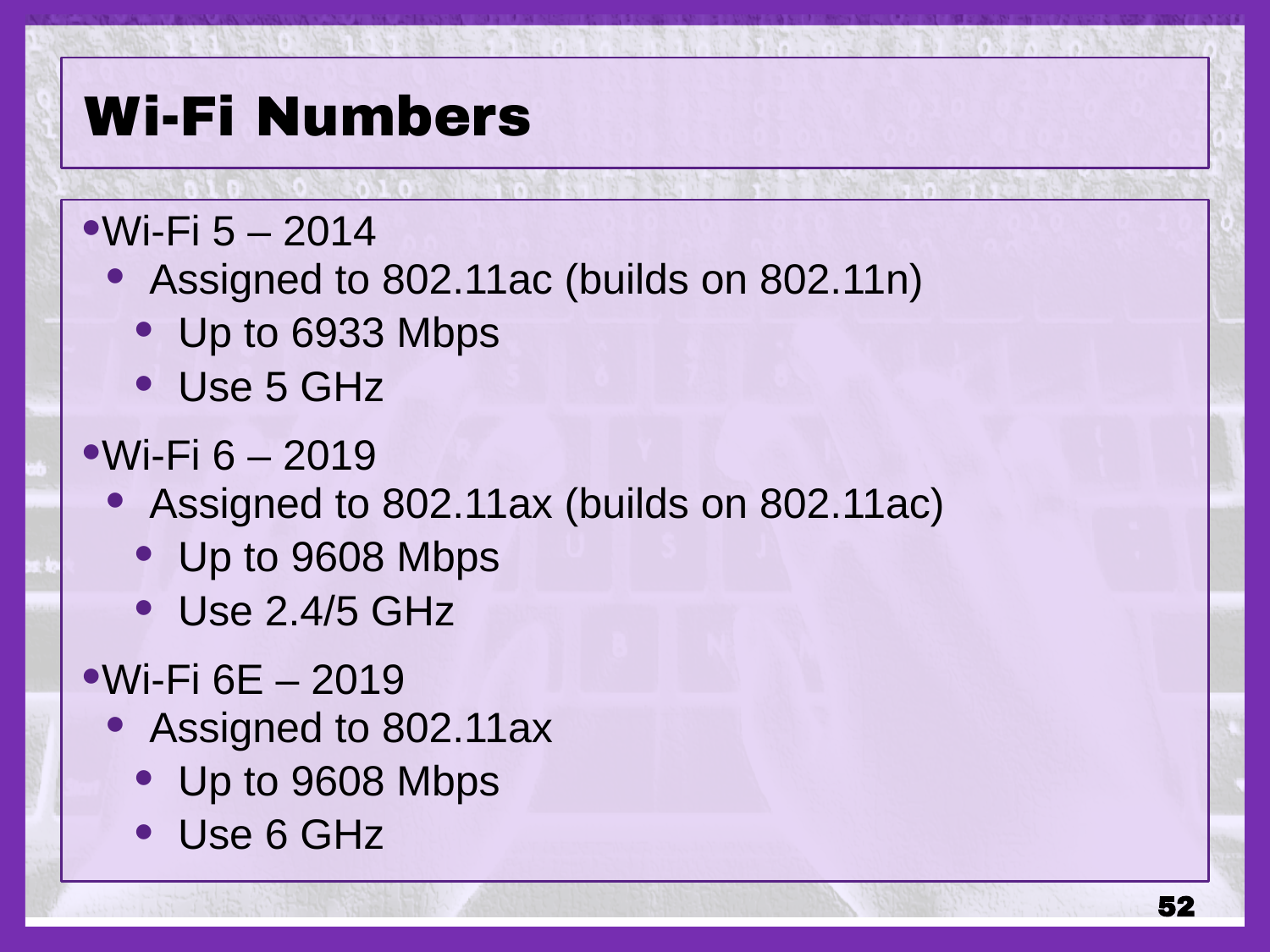

# Wi-Fi Numbers
Wi-Fi 5 – 2014
  Assigned to 802.11ac (builds on 802.11n)
  Up to 6933 Mbps
  Use 5 GHz
Wi-Fi 6 – 2019
  Assigned to 802.11ax (builds on 802.11ac)
  Up to 9608 Mbps
  Use 2.4/5 GHz
Wi-Fi 6E – 2019
  Assigned to 802.11ax
  Up to 9608 Mbps
  Use 6 GHz
52